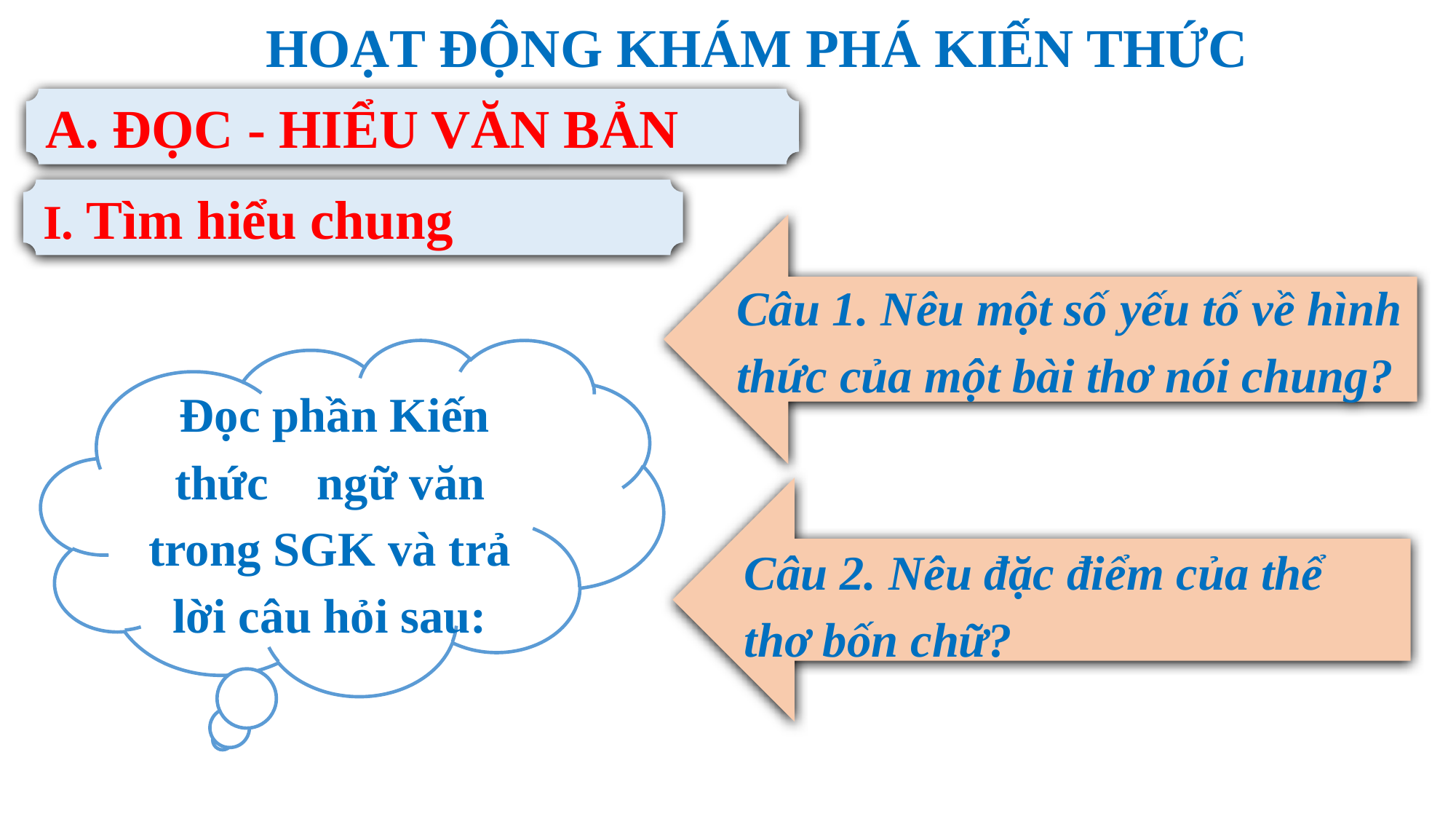

HOẠT ĐỘNG KHÁM PHÁ KIẾN THỨC
A. ĐỌC - HIỂU VĂN BẢN
I. Tìm hiểu chung

Câu 1. Nêu một số yếu tố về hình thức của một bài thơ nói chung?

 Đọc phần Kiến thức    ngữ văn trong SGK và trả lời câu hỏi sau:
Câu 2. Nêu đặc điểm của thể thơ bốn chữ?